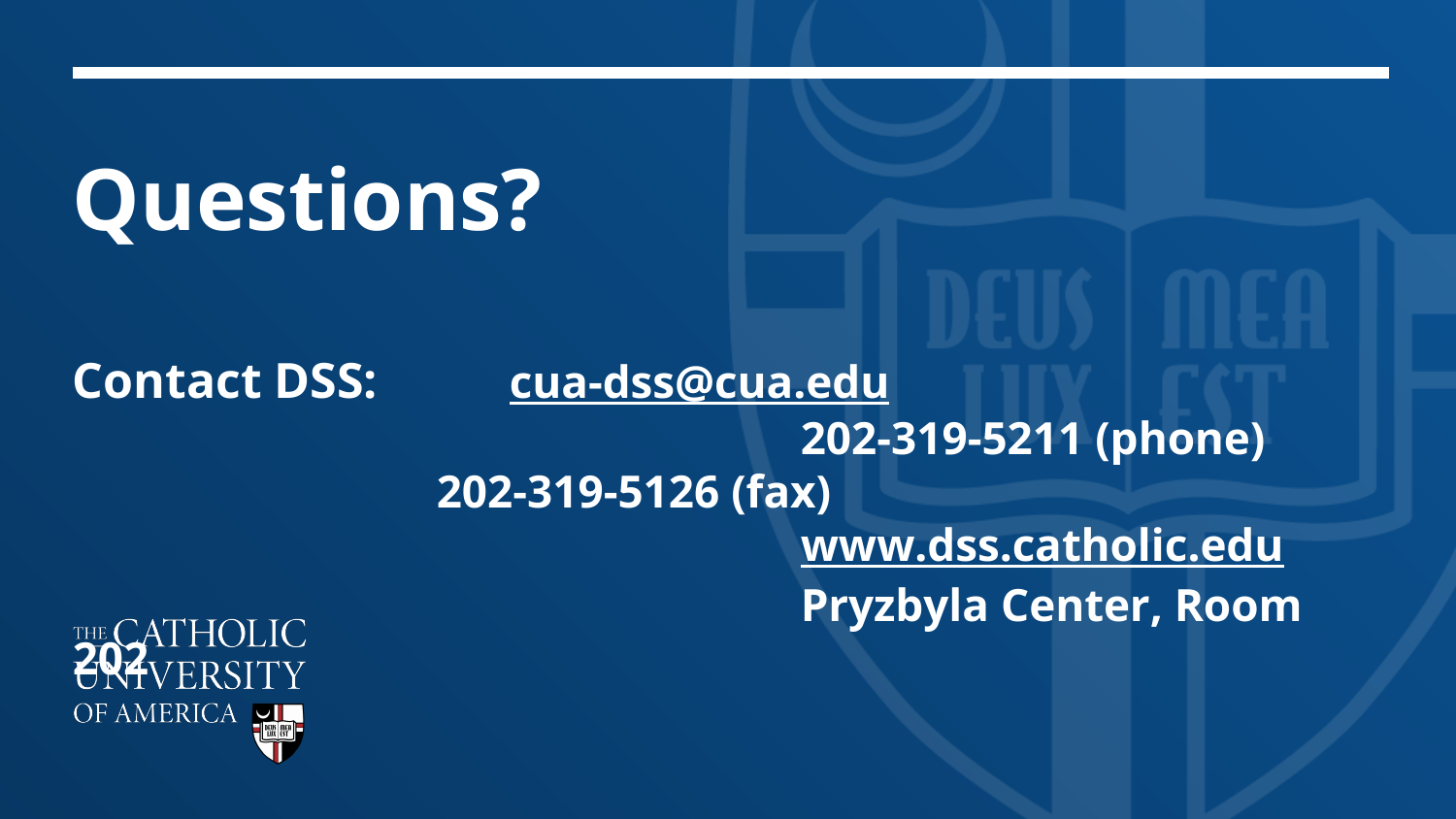

# Questions?

Contact DSS:	cua-dss@cua.edu
					202-319-5211 (phone)
202-319-5126 (fax)
					www.dss.catholic.edu
					Pryzbyla Center, Room 202